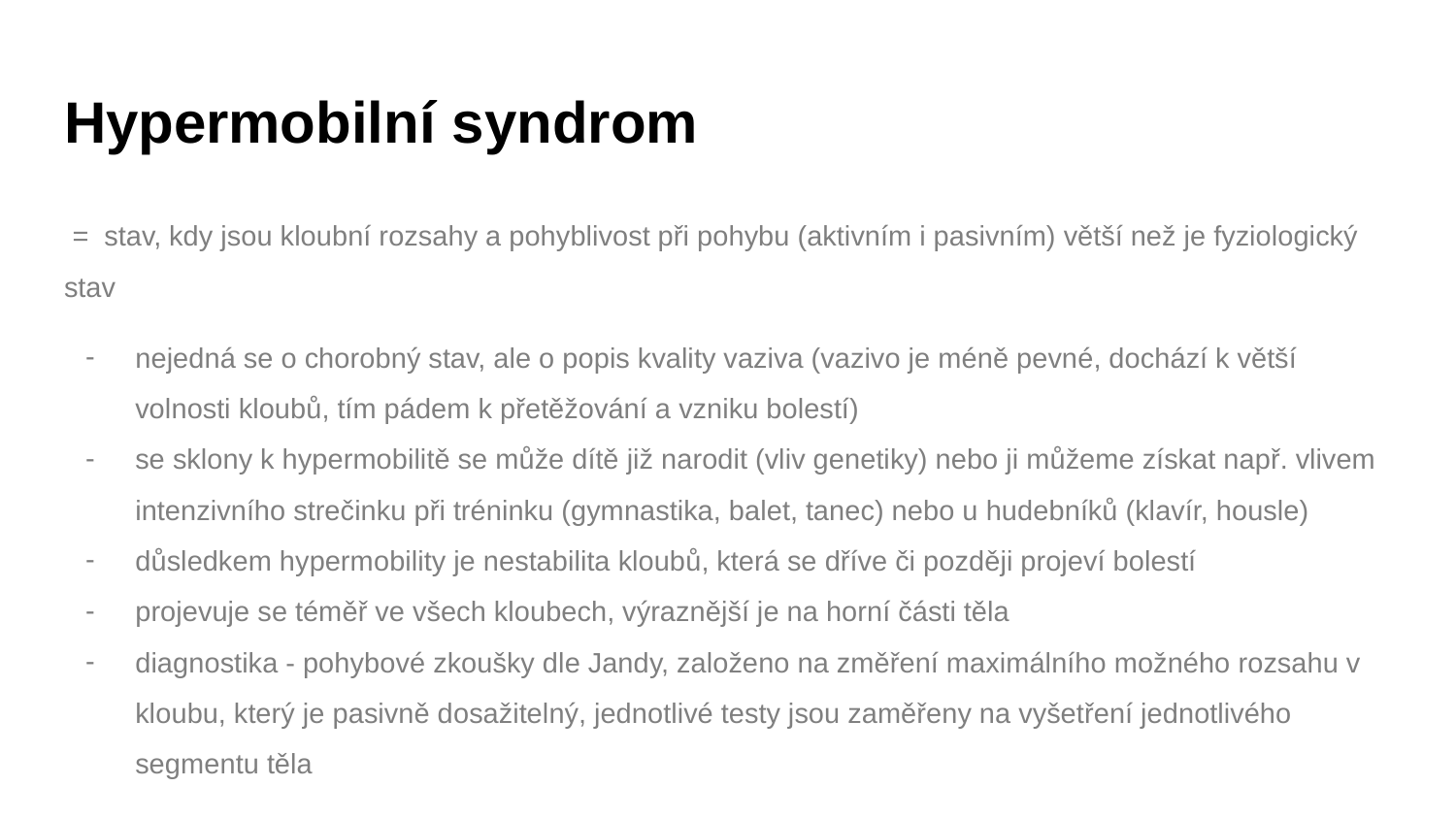

# Hypermobilní syndrom
 =  stav, kdy jsou kloubní rozsahy a pohyblivost při pohybu (aktivním i pasivním) větší než je fyziologický stav
nejedná se o chorobný stav, ale o popis kvality vaziva (vazivo je méně pevné, dochází k větší volnosti kloubů, tím pádem k přetěžování a vzniku bolestí)
se sklony k hypermobilitě se může dítě již narodit (vliv genetiky) nebo ji můžeme získat např. vlivem intenzivního strečinku při tréninku (gymnastika, balet, tanec) nebo u hudebníků (klavír, housle)
důsledkem hypermobility je nestabilita kloubů, která se dříve či později projeví bolestí
projevuje se téměř ve všech kloubech, výraznější je na horní části těla
diagnostika - pohybové zkoušky dle Jandy, založeno na změření maximálního možného rozsahu v kloubu, který je pasivně dosažitelný, jednotlivé testy jsou zaměřeny na vyšetření jednotlivého segmentu těla